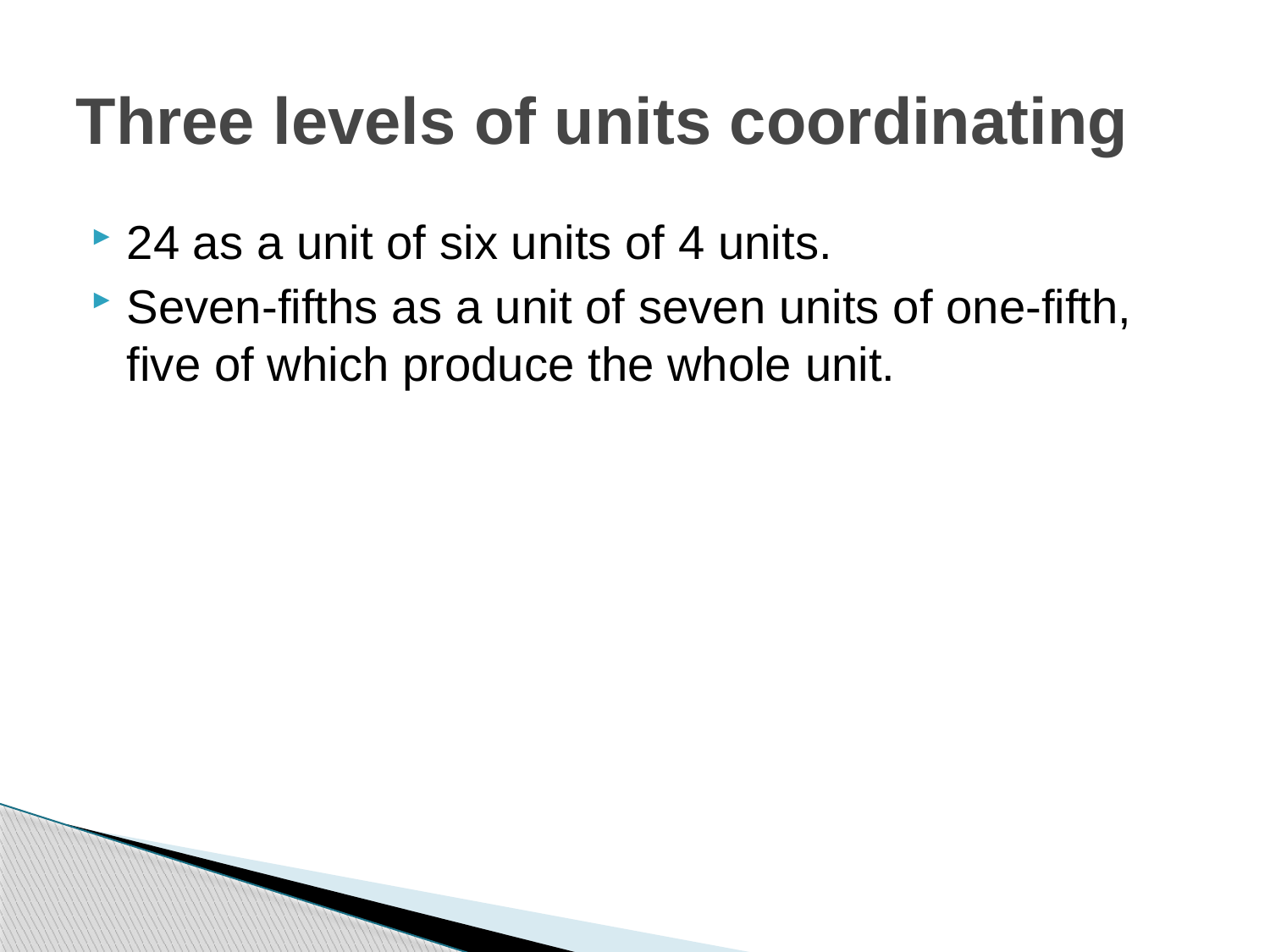

# Three levels of units coordinating
24 as a unit of six units of 4 units.
Seven-fifths as a unit of seven units of one-fifth, five of which produce the whole unit.